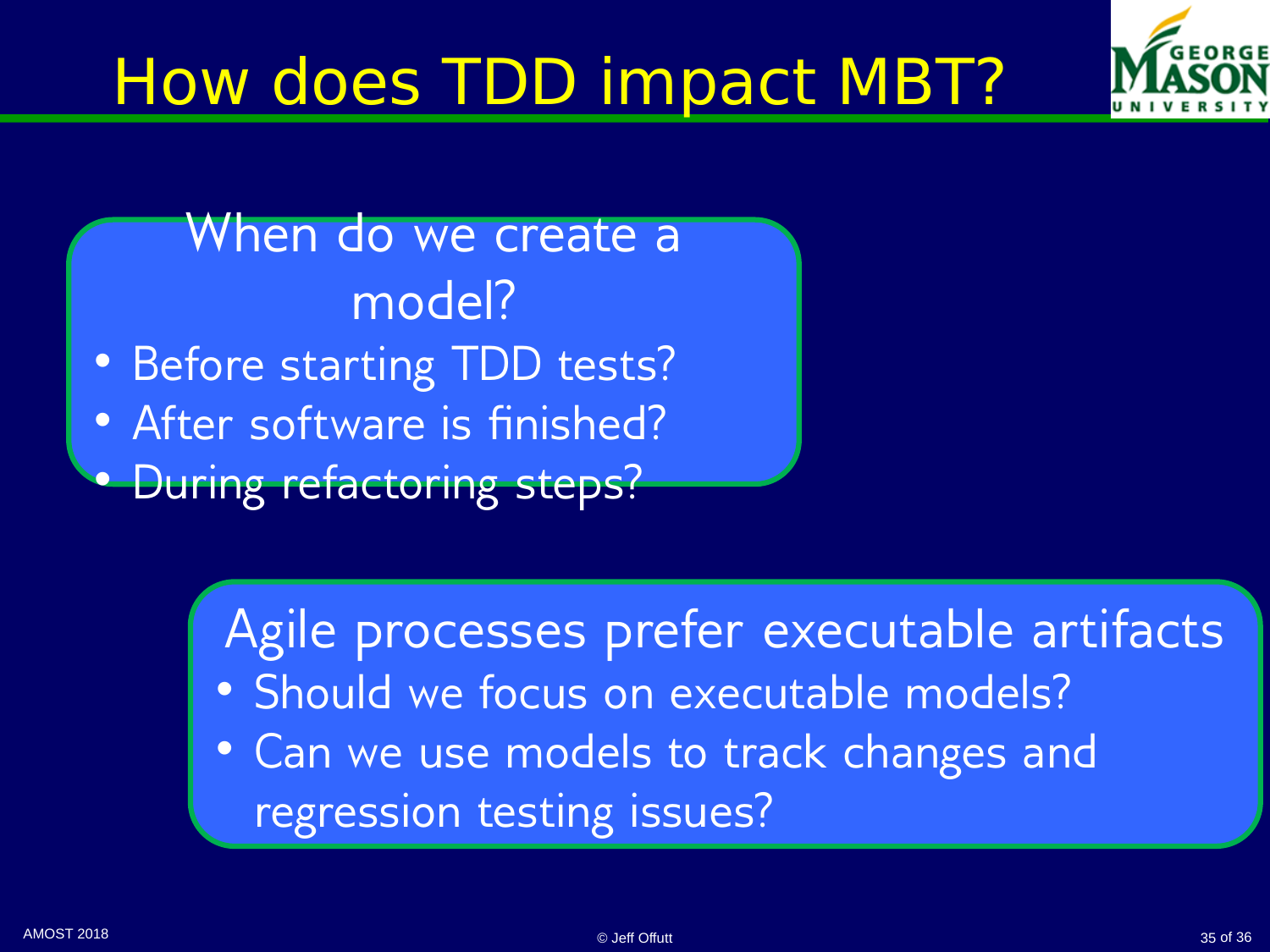

# How does TDD impact MBT?
When do we create a model?
Before starting TDD tests?
After software is finished?
During refactoring steps?
Agile processes prefer executable artifacts
Should we focus on executable models?
Can we use models to track changes and regression testing issues?
© Jeff Offutt
35
AMOST 2018